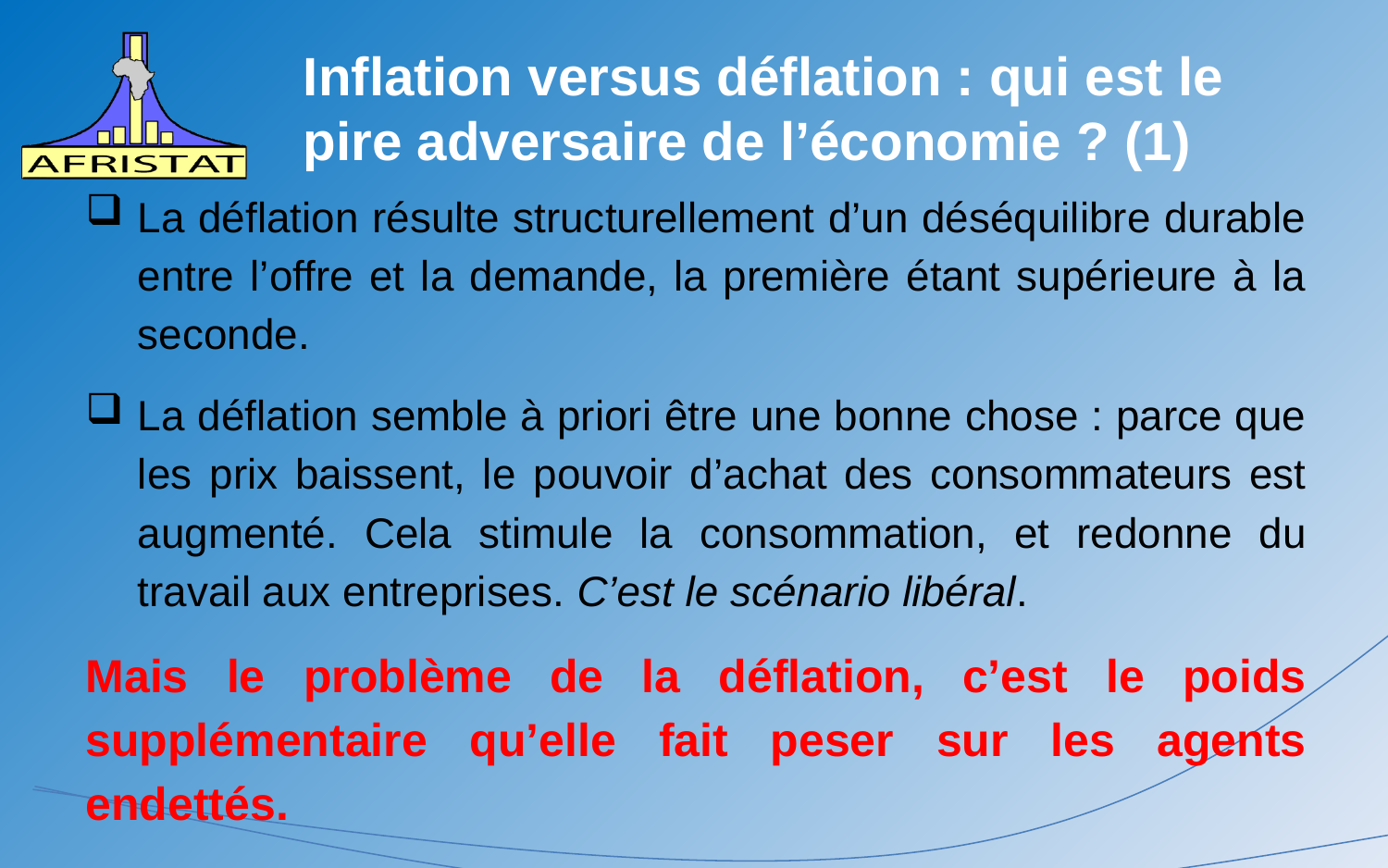

# Inflation versus déflation : qui est le pire adversaire de l’économie ? (1)
La déflation résulte structurellement d’un déséquilibre durable entre l’offre et la demande, la première étant supérieure à la seconde.
La déflation semble à priori être une bonne chose : parce que les prix baissent, le pouvoir d’achat des consommateurs est augmenté. Cela stimule la consommation, et redonne du travail aux entreprises. C’est le scénario libéral.
Mais le problème de la déflation, c’est le poids supplémentaire qu’elle fait peser sur les agents endettés.